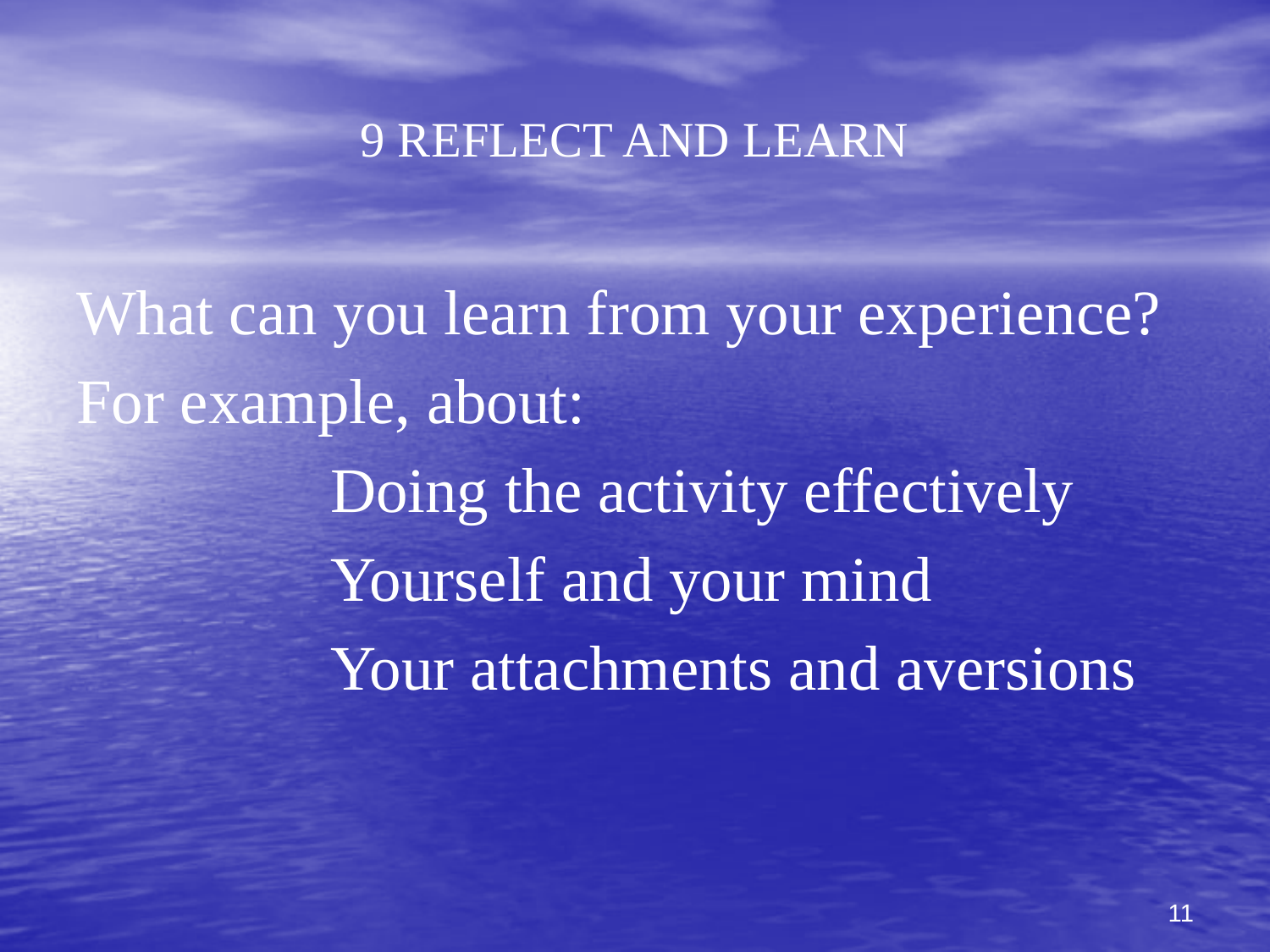

# 9 REFLECT AND LEARN
What can you learn from your experience?
For example, about:
		Doing the activity effectively
		Yourself and your mind
		Your attachments and aversions

11